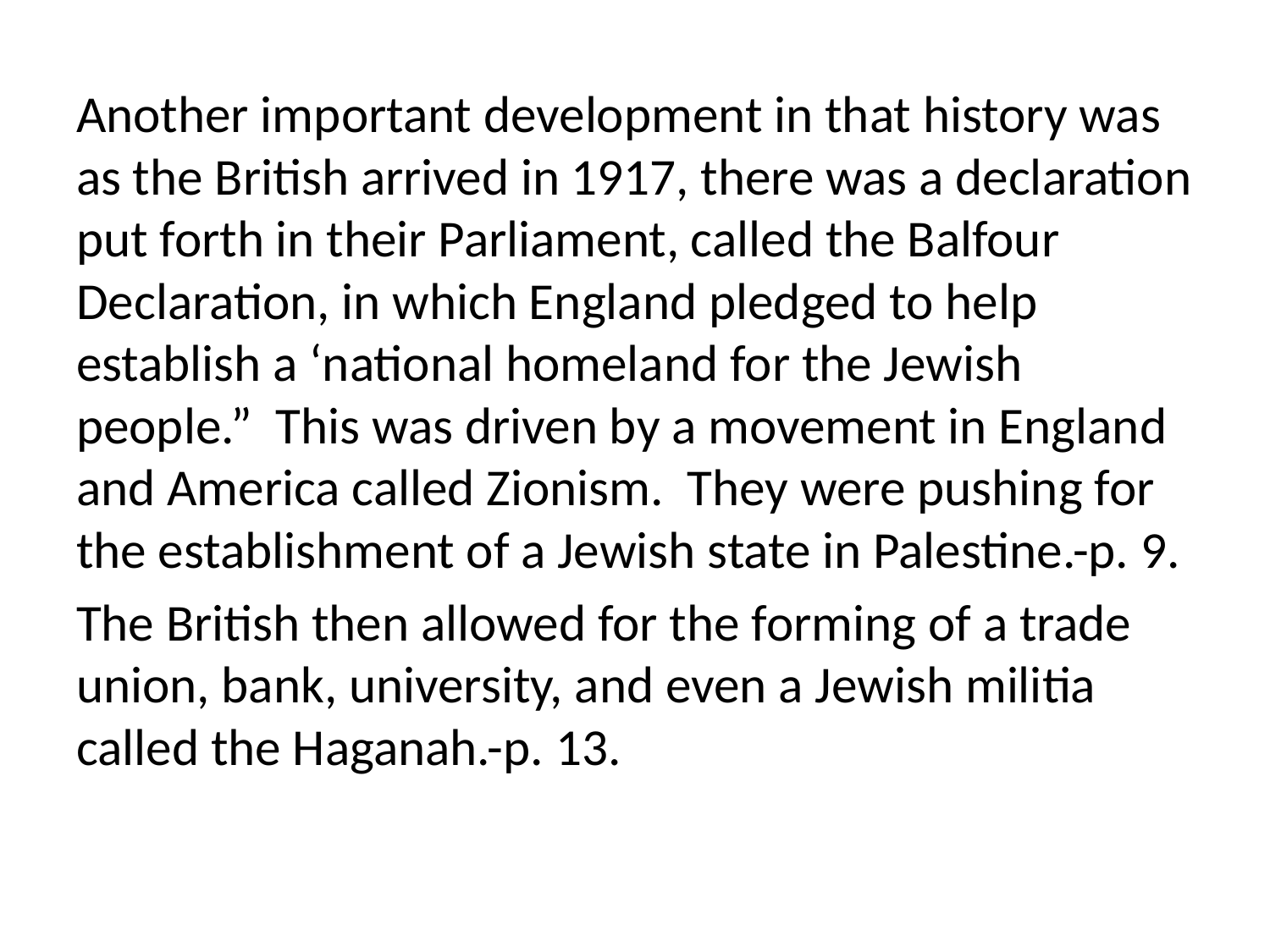

Another important development in that history was as the British arrived in 1917, there was a declaration put forth in their Parliament, called the Balfour Declaration, in which England pledged to help establish a ‘national homeland for the Jewish people.”  This was driven by a movement in England and America called Zionism.  They were pushing for the establishment of a Jewish state in Palestine.-p. 9.
The British then allowed for the forming of a trade union, bank, university, and even a Jewish militia called the Haganah.-p. 13.